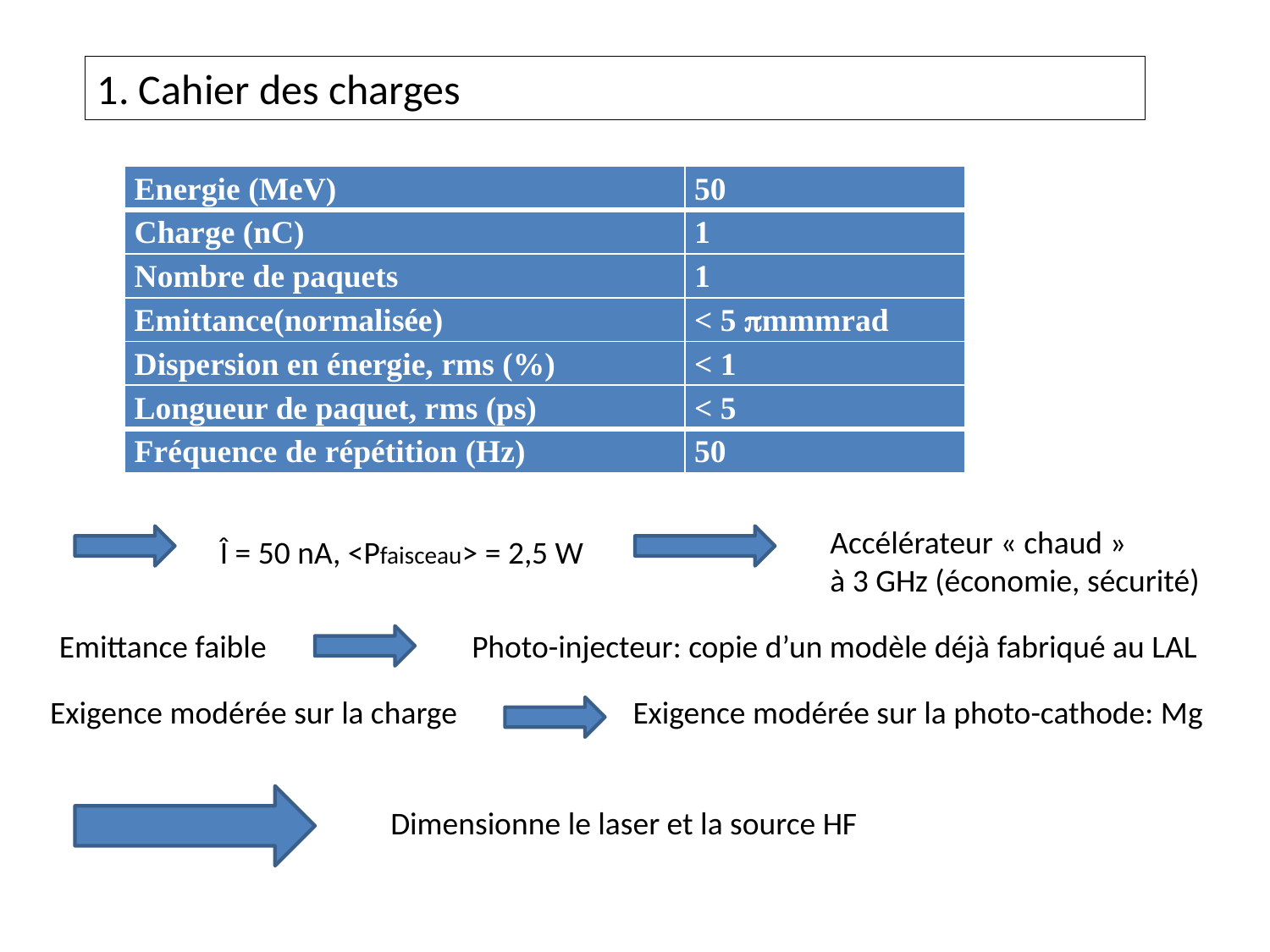

1. Cahier des charges
| Energie (MeV) | 50 |
| --- | --- |
| Charge (nC) | 1 |
| Nombre de paquets | 1 |
| Emittance(normalisée) | < 5 πmmmrad |
| Dispersion en énergie, rms (%) | < 1 |
| Longueur de paquet, rms (ps) | < 5 |
| Fréquence de répétition (Hz) | 50 |

Accélérateur « chaud »
à 3 GHz (économie, sécurité)

Î = 50 nA, <Pfaisceau> = 2,5 W

Emittance faible
Photo-injecteur: copie d’un modèle déjà fabriqué au LAL

Exigence modérée sur la charge
Exigence modérée sur la photo-cathode: Mg

Dimensionne le laser et la source HF